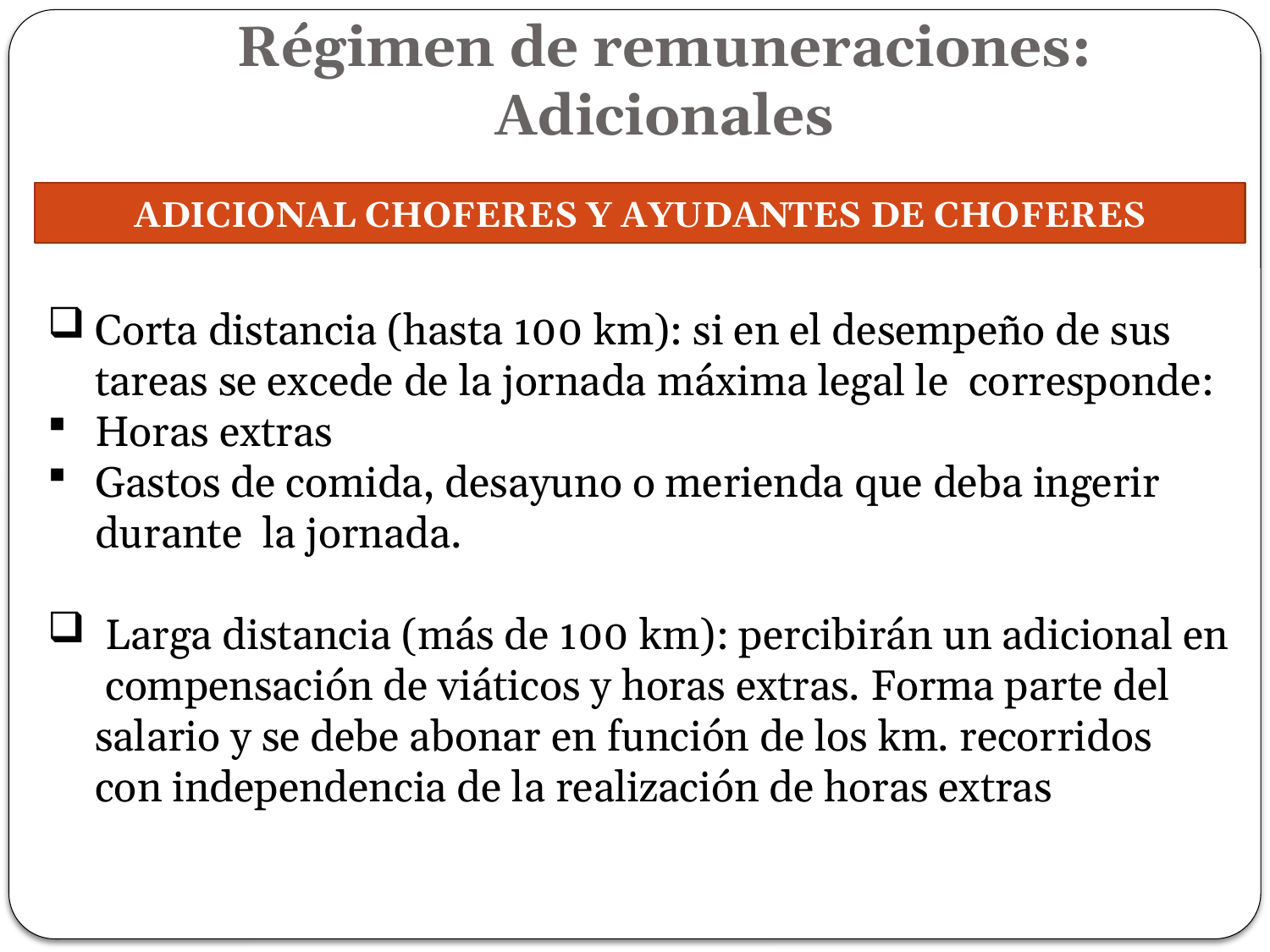

# Régimen de remuneraciones: Adicionales
ADICIONAL CHOFERES Y AYUDANTES DE CHOFERES

Corta distancia (hasta 100 km): si en el desempeño de sus  tareas se excede de la jornada máxima legal le  corresponde:
Horas extras
Gastos de comida, desayuno o merienda que deba ingerir durante  la jornada.

 Larga distancia (más de 100 km): percibirán un adicional en  compensación de viáticos y horas extras. Forma parte del  salario y se debe abonar en función de los km. recorridos  con independencia de la realización de horas extras